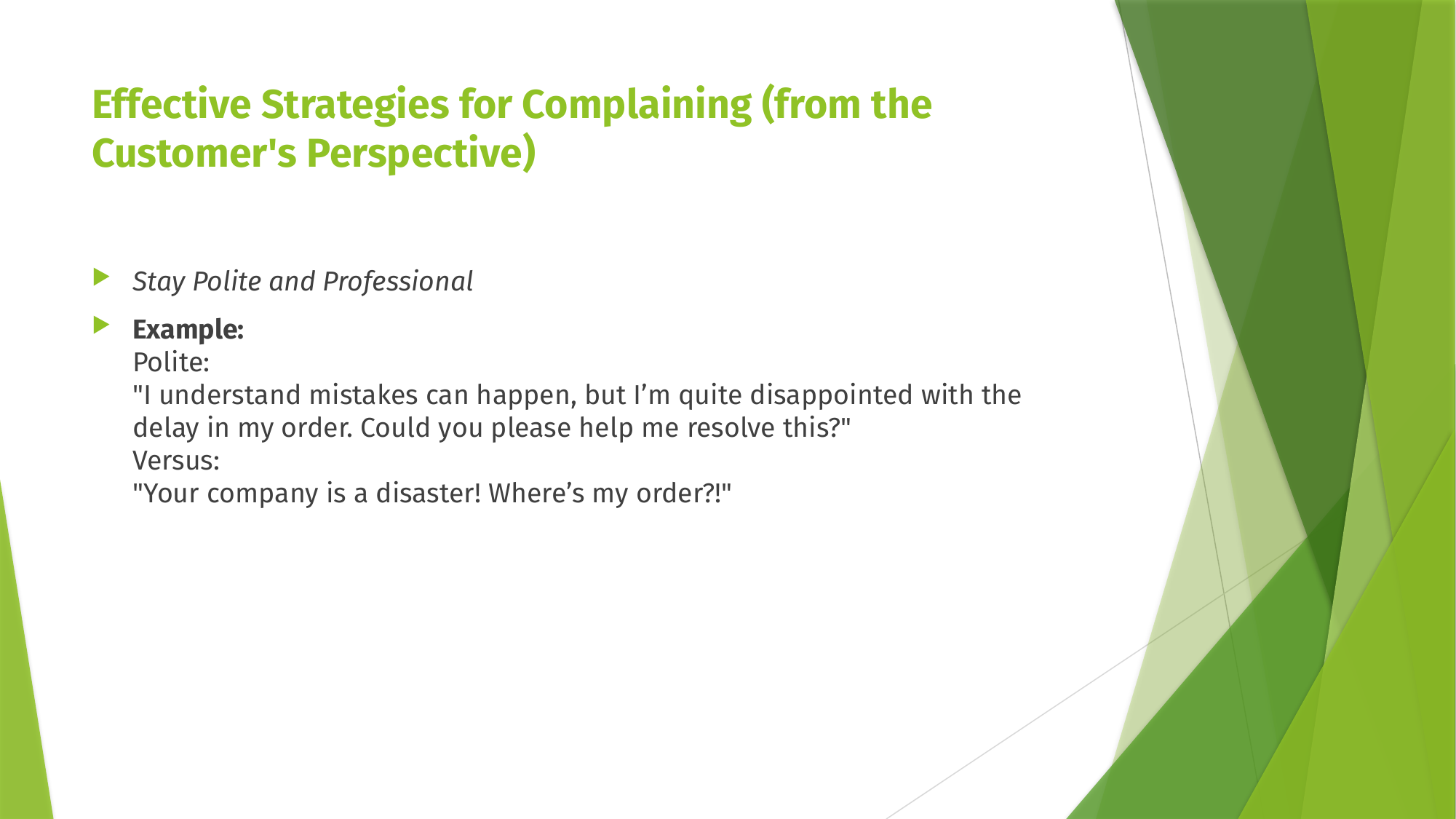

# Effective Strategies for Complaining (from the Customer's Perspective)
Stay Polite and Professional
Example:
Polite:
"I understand mistakes can happen, but I’m quite disappointed with the delay in my order. Could you please help me resolve this?"
Versus:
"Your company is a disaster! Where’s my order?!"